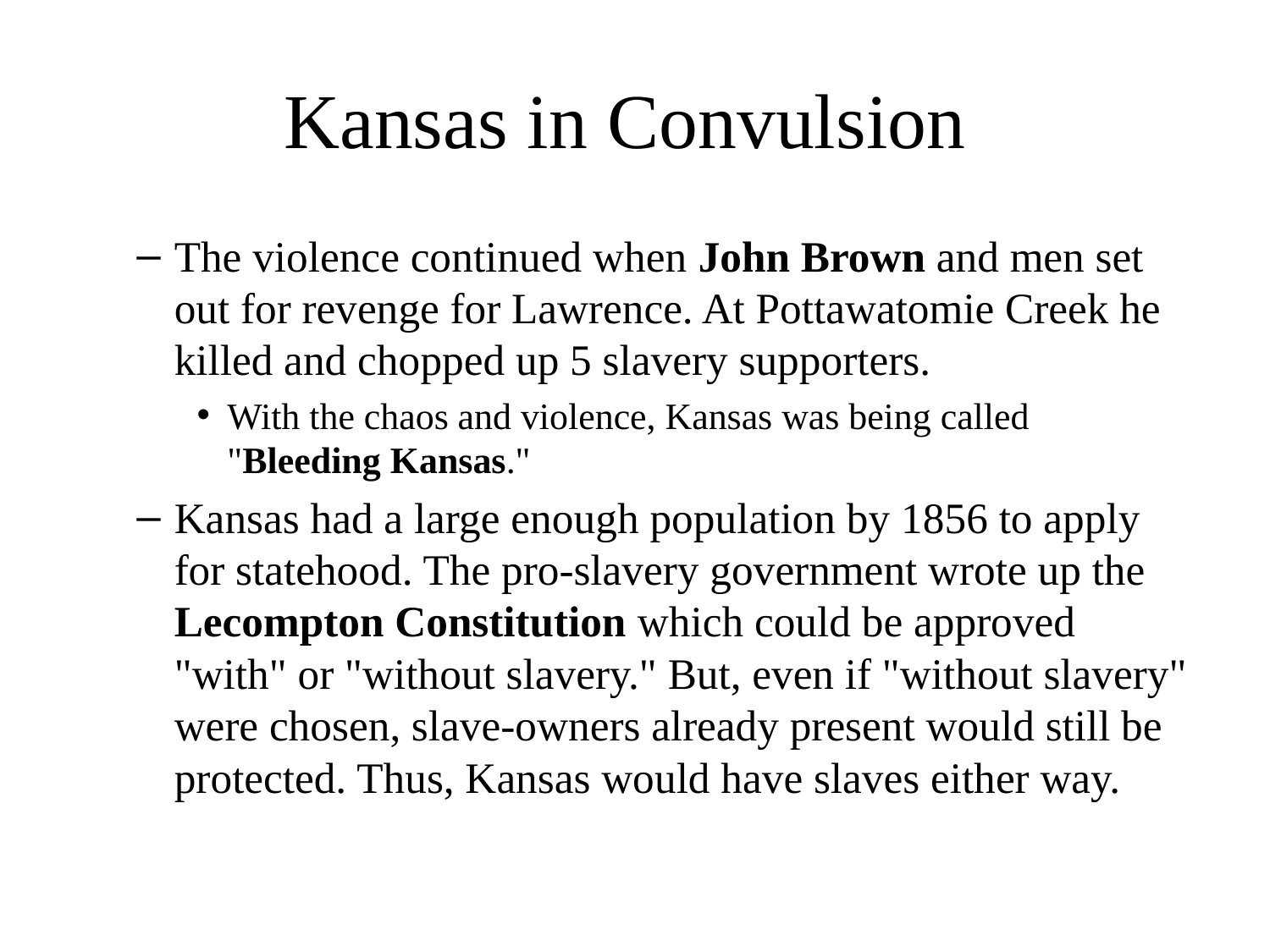

# Kansas in Convulsion
The violence continued when John Brown and men set out for revenge for Lawrence. At Pottawatomie Creek he killed and chopped up 5 slavery supporters.
With the chaos and violence, Kansas was being called "Bleeding Kansas."
Kansas had a large enough population by 1856 to apply for statehood. The pro-slavery government wrote up the Lecompton Constitution which could be approved "with" or "without slavery." But, even if "without slavery" were chosen, slave-owners already present would still be protected. Thus, Kansas would have slaves either way.